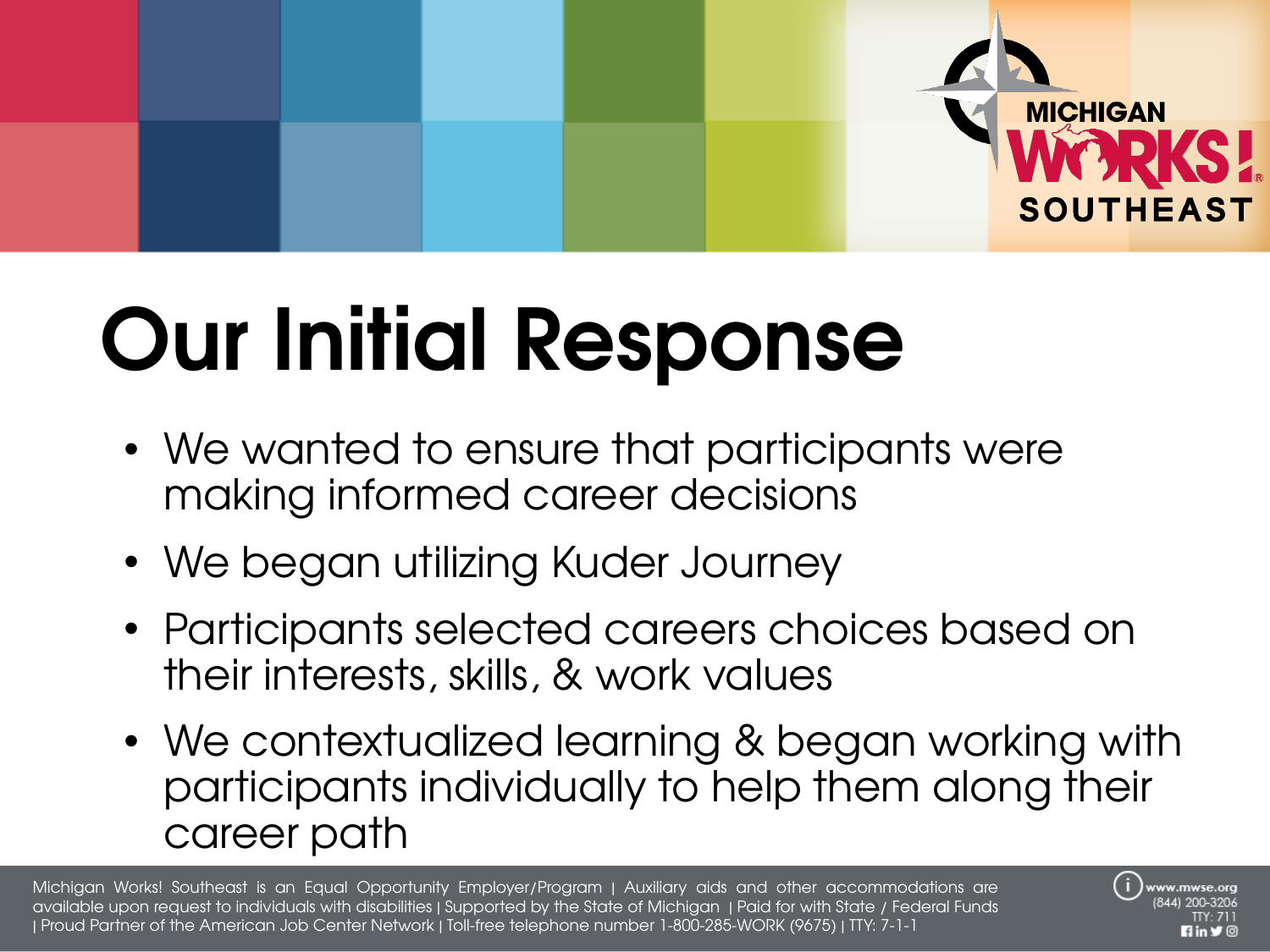

# Our Initial Response

We wanted to ensure that participants were making informed career decisions
We began utilizing Kuder Journey
Participants selected careers choices based on their interests, skills, & work values
We contextualized learning & began working with participants individually to help them along their career path